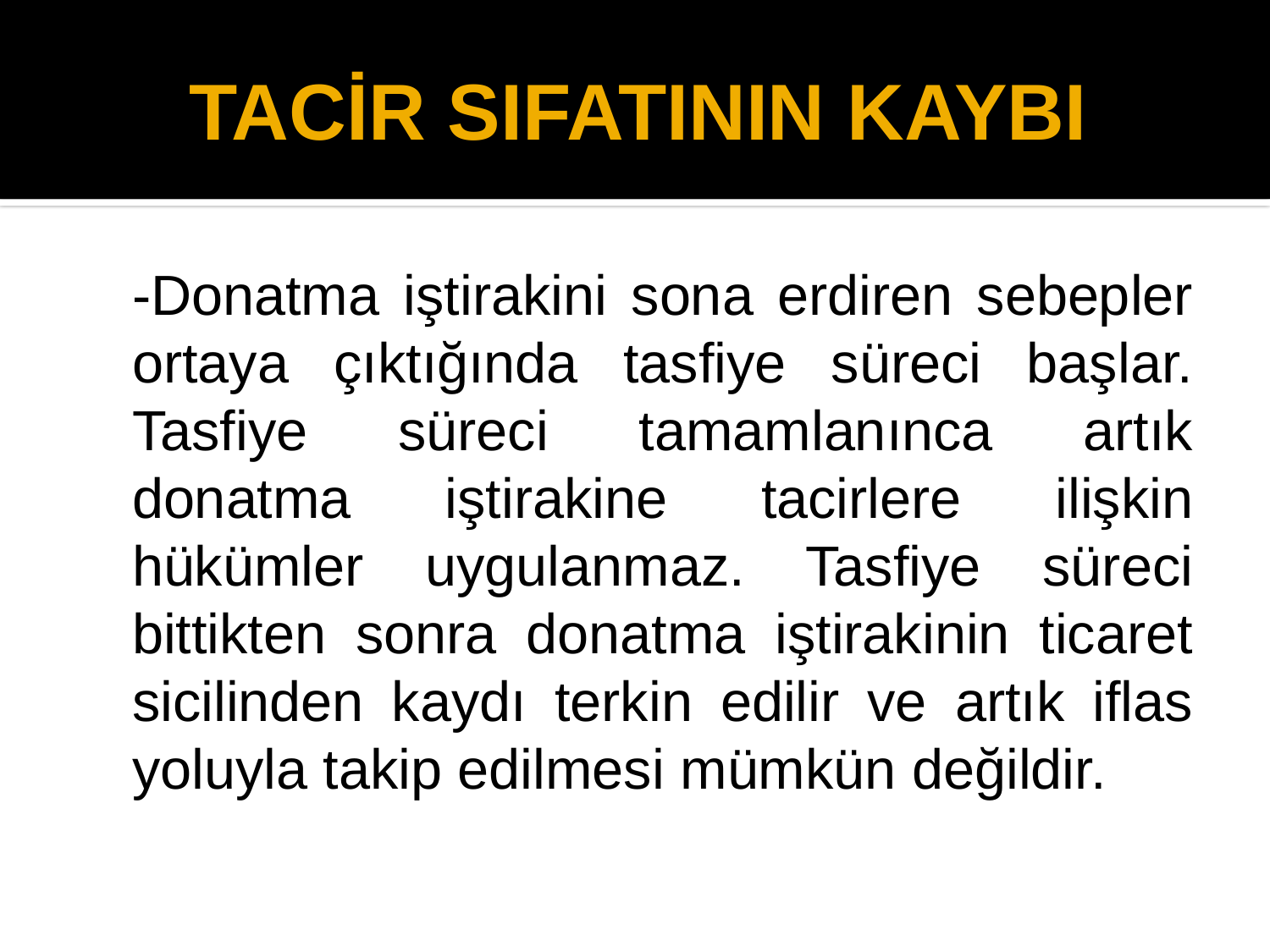

# TACİR SIFATININ KAYBI
	-Donatma iştirakini sona erdiren sebepler ortaya çıktığında tasfiye süreci başlar. Tasfiye süreci tamamlanınca artık donatma iştirakine tacirlere ilişkin hükümler uygulanmaz. Tasfiye süreci bittikten sonra donatma iştirakinin ticaret sicilinden kaydı terkin edilir ve artık iflas yoluyla takip edilmesi mümkün değildir.